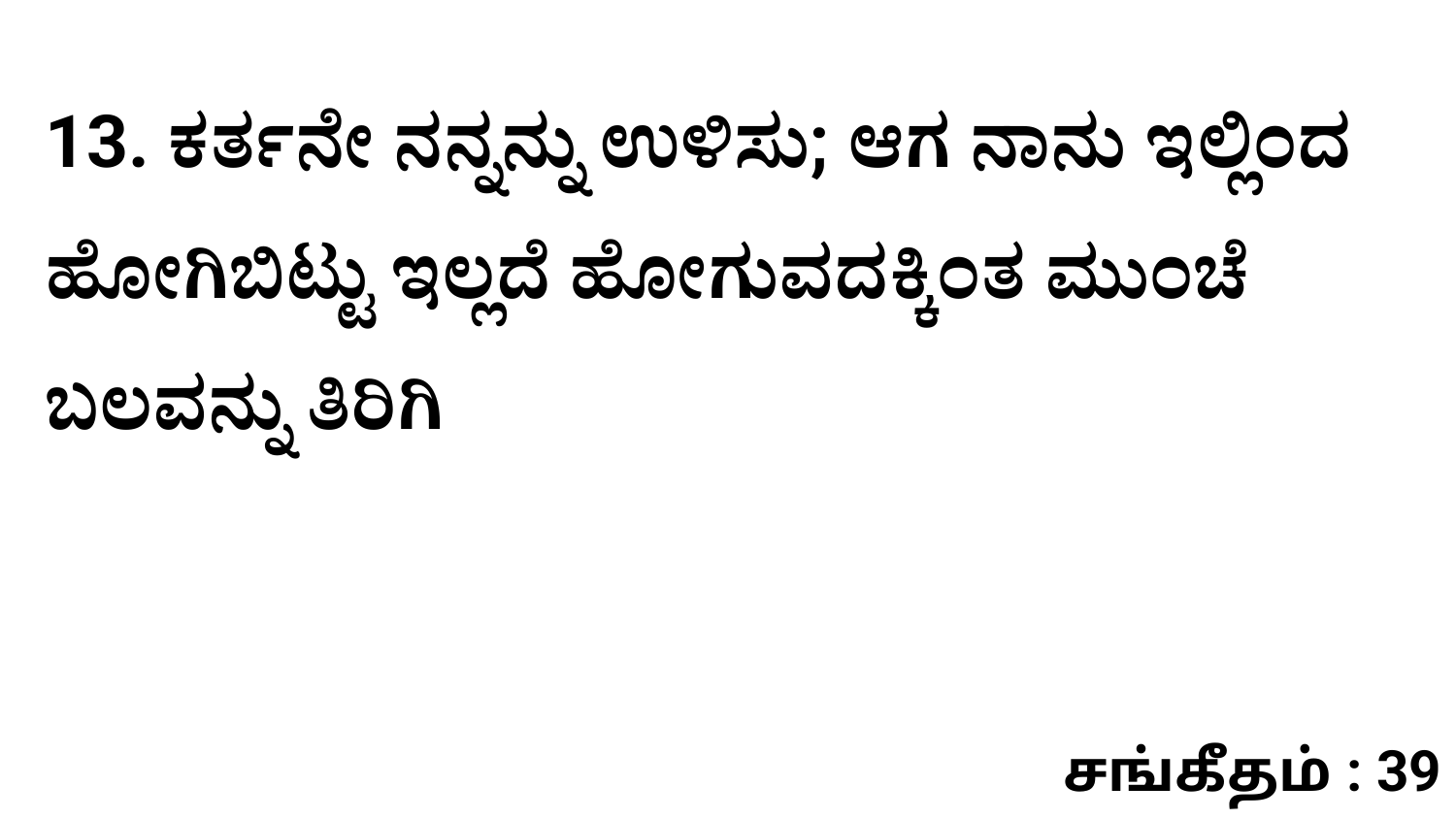

13. ಕರ್ತನೇ ನನ್ನನ್ನು ಉಳಿಸು; ಆಗ ನಾನು ಇಲ್ಲಿಂದ ಹೋಗಿಬಿಟ್ಟು ಇಲ್ಲದೆ ಹೋಗುವದಕ್ಕಿಂತ ಮುಂಚೆ ಬಲವನ್ನು ತಿರಿಗಿ
சங்கீதம் : 39